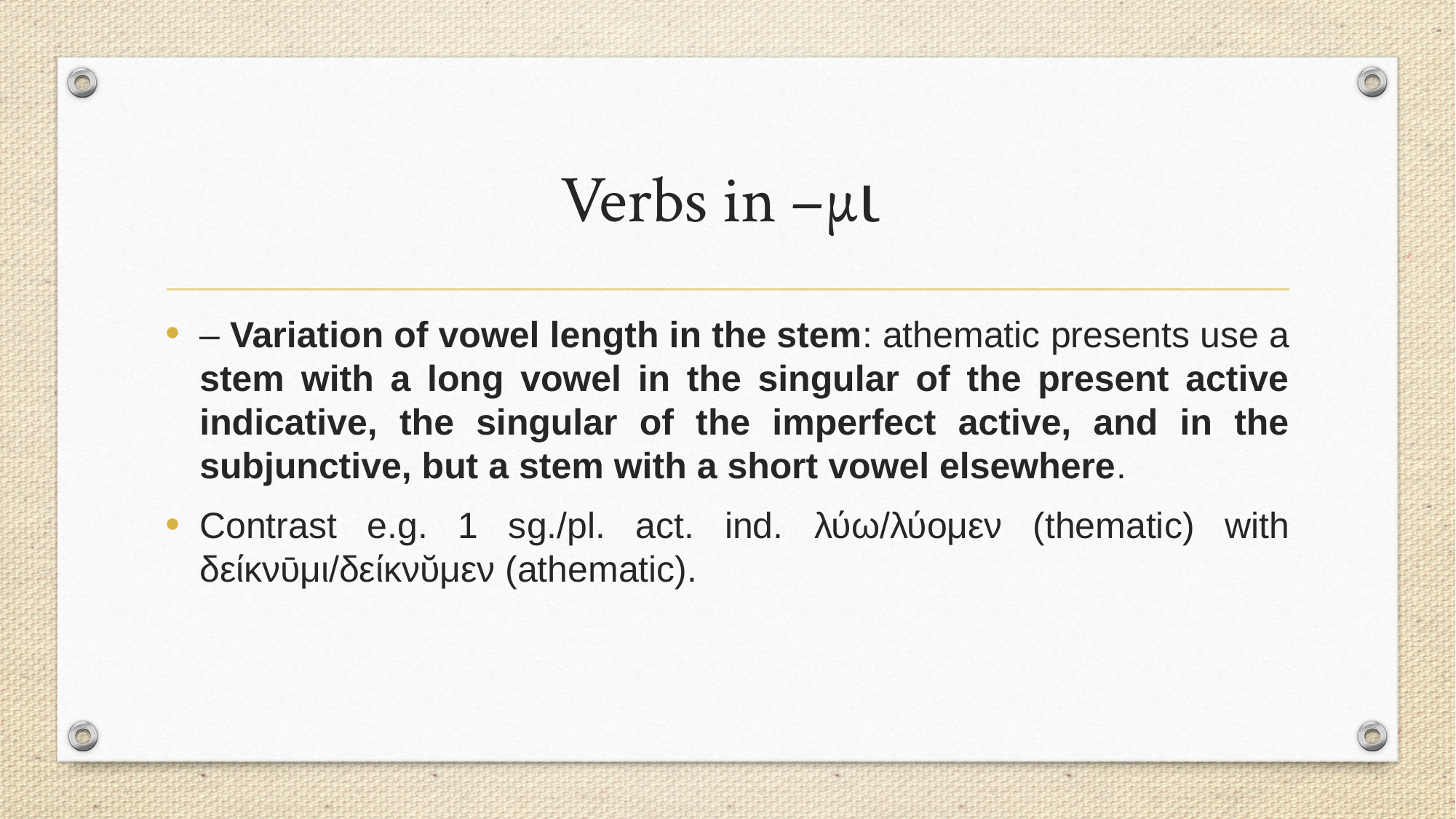

# Verbs in –μι
– Variation of vowel length in the stem: athematic presents use a stem with a long vowel in the singular of the present active indicative, the singular of the imperfect active, and in the subjunctive, but a stem with a short vowel elsewhere.
Contrast e.g. 1 sg./pl. act. ind. λύω/λύομεν (thematic) with δείκνῡμι/δείκνῠμεν (athematic).